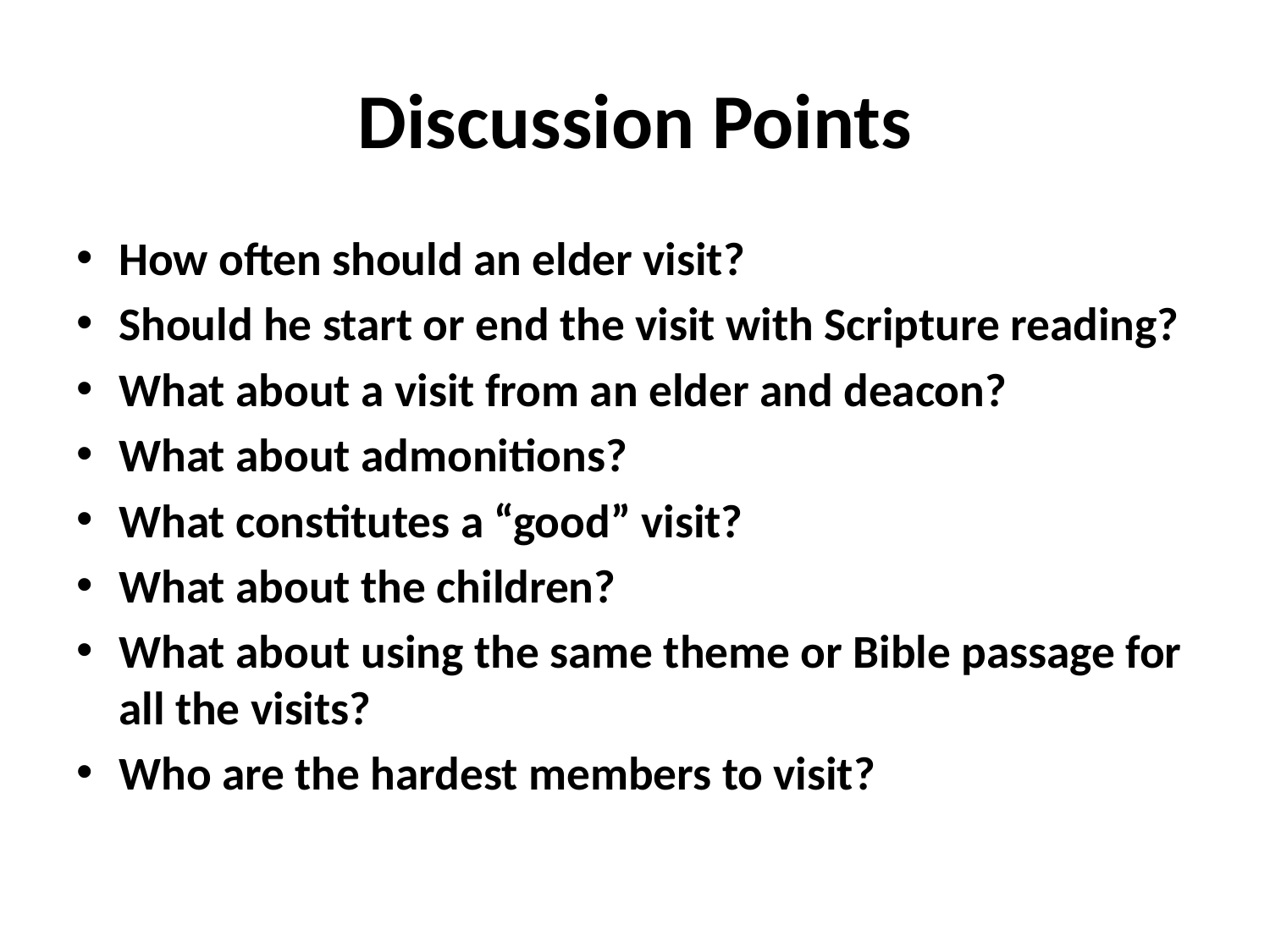

# Discussion Points
How often should an elder visit?
Should he start or end the visit with Scripture reading?
What about a visit from an elder and deacon?
What about admonitions?
What constitutes a “good” visit?
What about the children?
What about using the same theme or Bible passage for all the visits?
Who are the hardest members to visit?